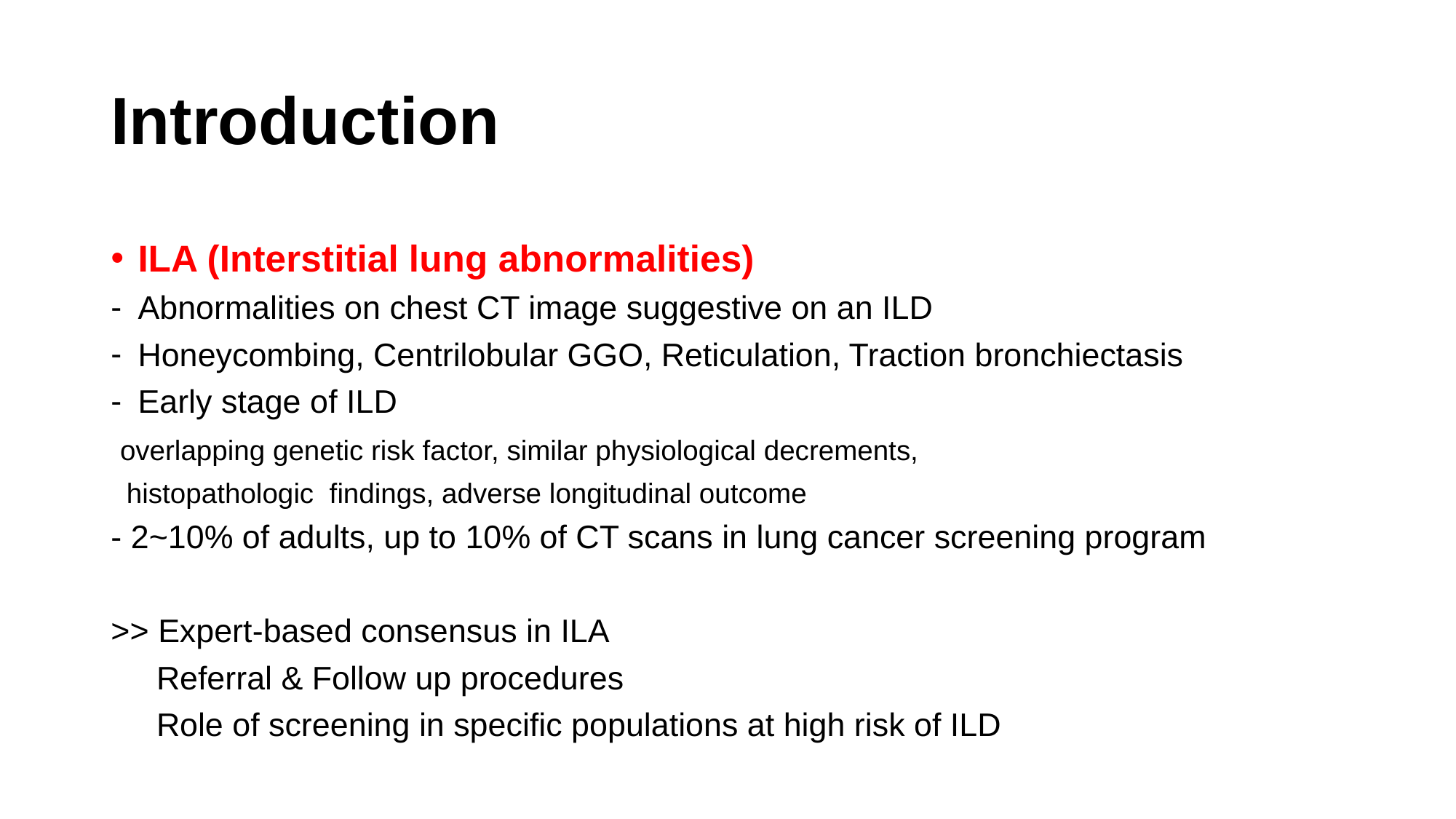

# Introduction
ILA (Interstitial lung abnormalities)
Abnormalities on chest CT image suggestive on an ILD
Honeycombing, Centrilobular GGO, Reticulation, Traction bronchiectasis
Early stage of ILD
 overlapping genetic risk factor, similar physiological decrements,
  histopathologic  findings, adverse longitudinal outcome
- 2~10% of adults, up to 10% of CT scans in lung cancer screening program

>> Expert-based consensus in ILA
     Referral & Follow up procedures
     Role of screening in specific populations at high risk of ILD